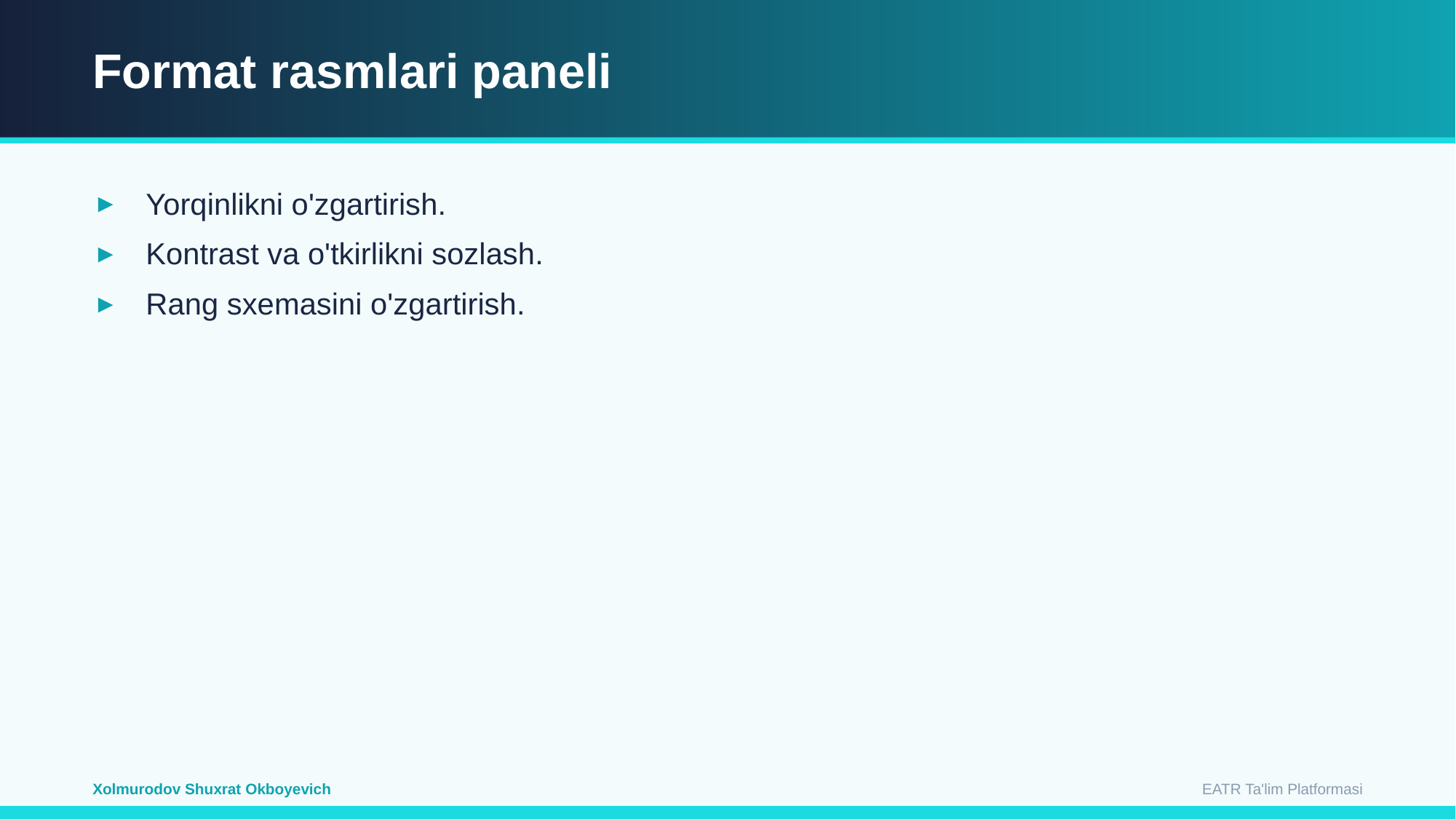

Format rasmlari paneli

Yorqinlikni o'zgartirish.
Kontrast va o'tkirlikni sozlash.
Rang sxemasini o'zgartirish.
EATR Ta'lim Platformasi
Xolmurodov Shuxrat Okboyevich